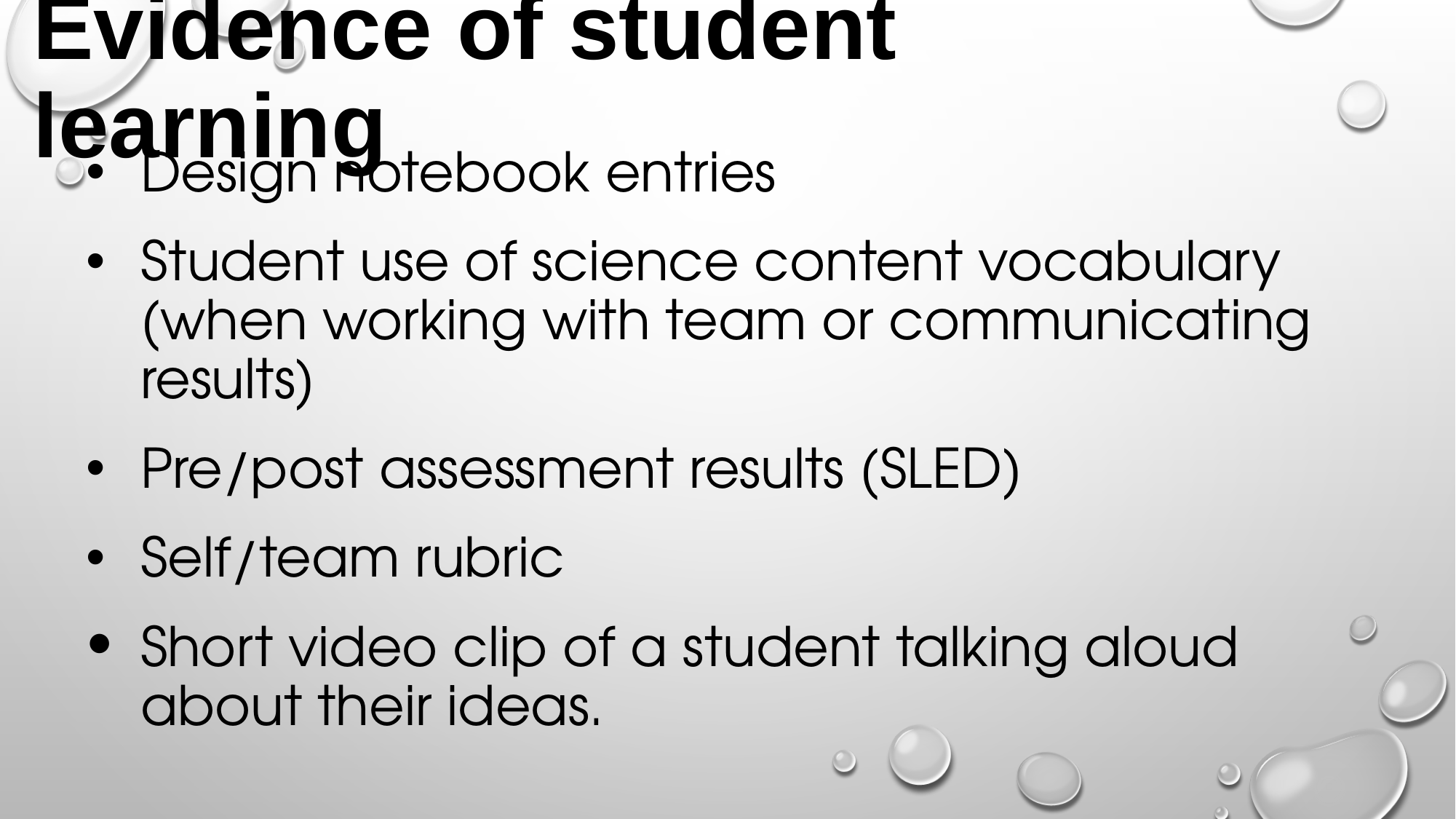

# Evidence of student learning
Design notebook entries
Student use of science content vocabulary (when working with team or communicating results)
Pre/post assessment results (SLED)
Self/team rubric
Short video clip of a student talking aloud about their ideas.